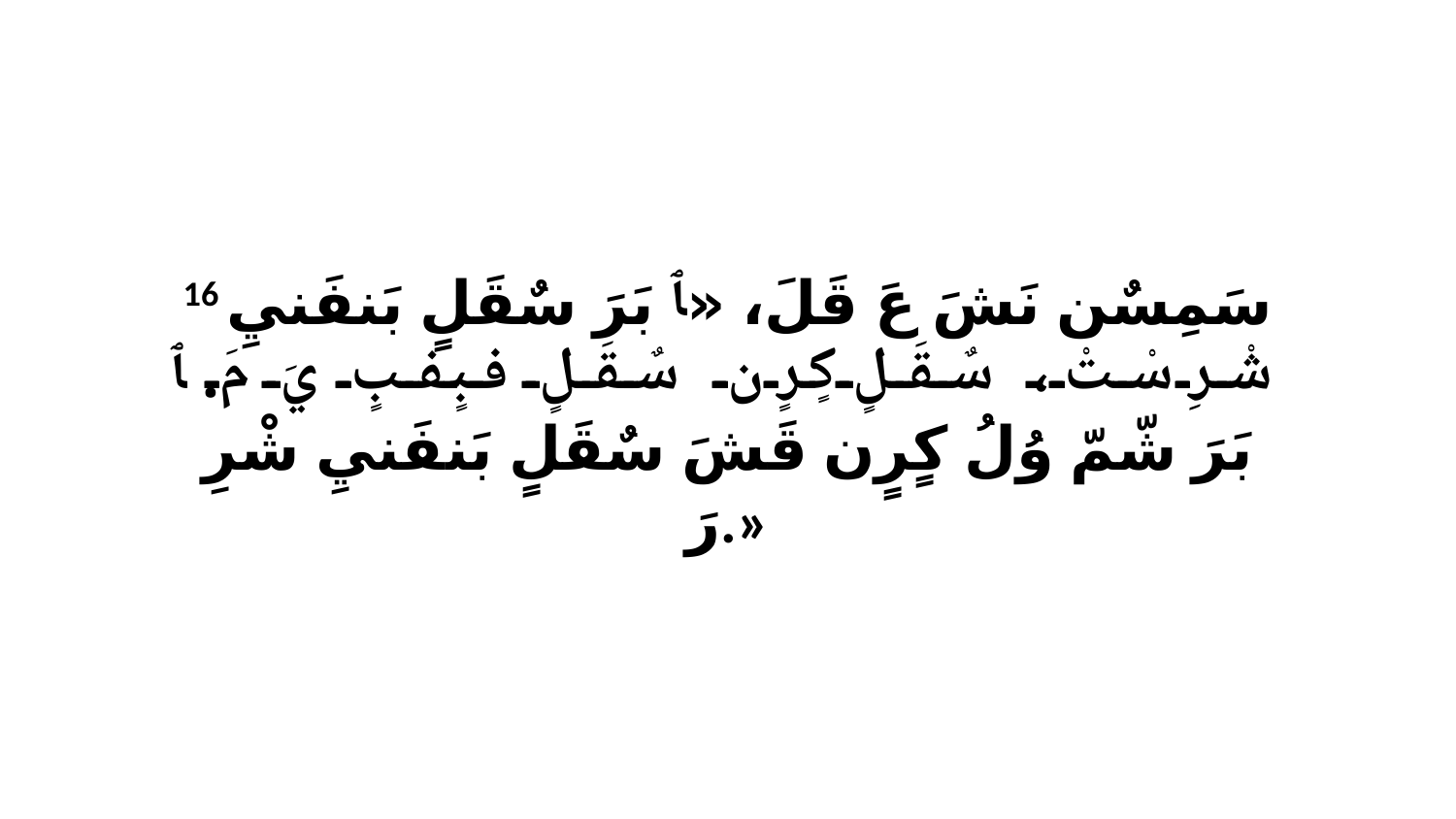

16 سَمِسٌن نَشَ عَ قَلَ، «ﭑ بَرَ سٌقَلٍ بَنفَنيِ شْرِ سْتْ، سٌقَلٍ كٍرٍن سٌقَلٍ فبٍفبٍ يَ مَ. ﭑ بَرَ شّمّ وُلُ كٍرٍن قَشَ سٌقَلٍ بَنفَنيِ شْرِ رَ.»